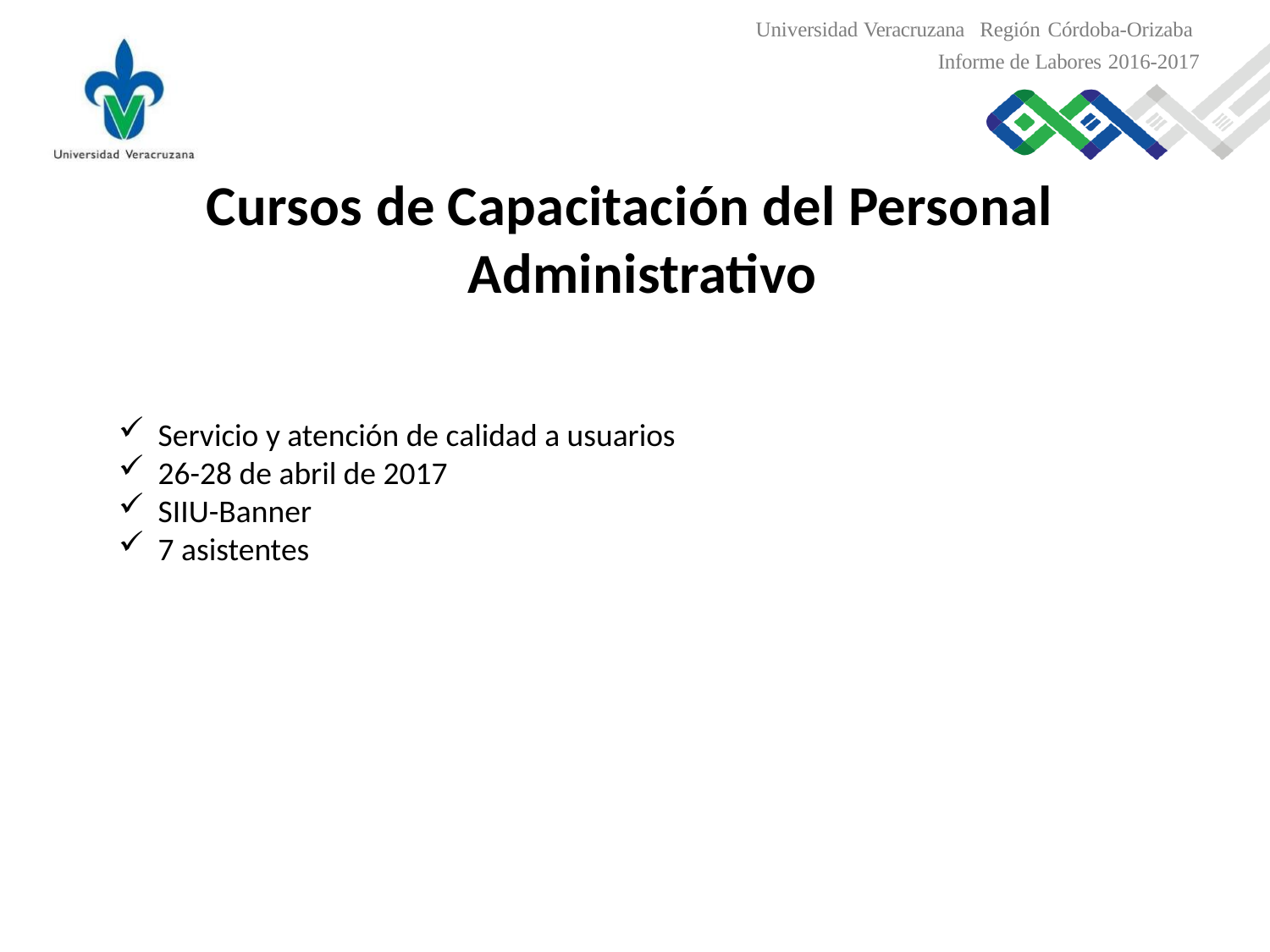

Universidad Veracruzana   Región Córdoba-Orizaba
Informe de Labores 2016-2017
Cursos de Capacitación del Personal Administrativo

Servicio y atención de calidad a usuarios
26-28 de abril de 2017
SIIU-Banner
7 asistentes